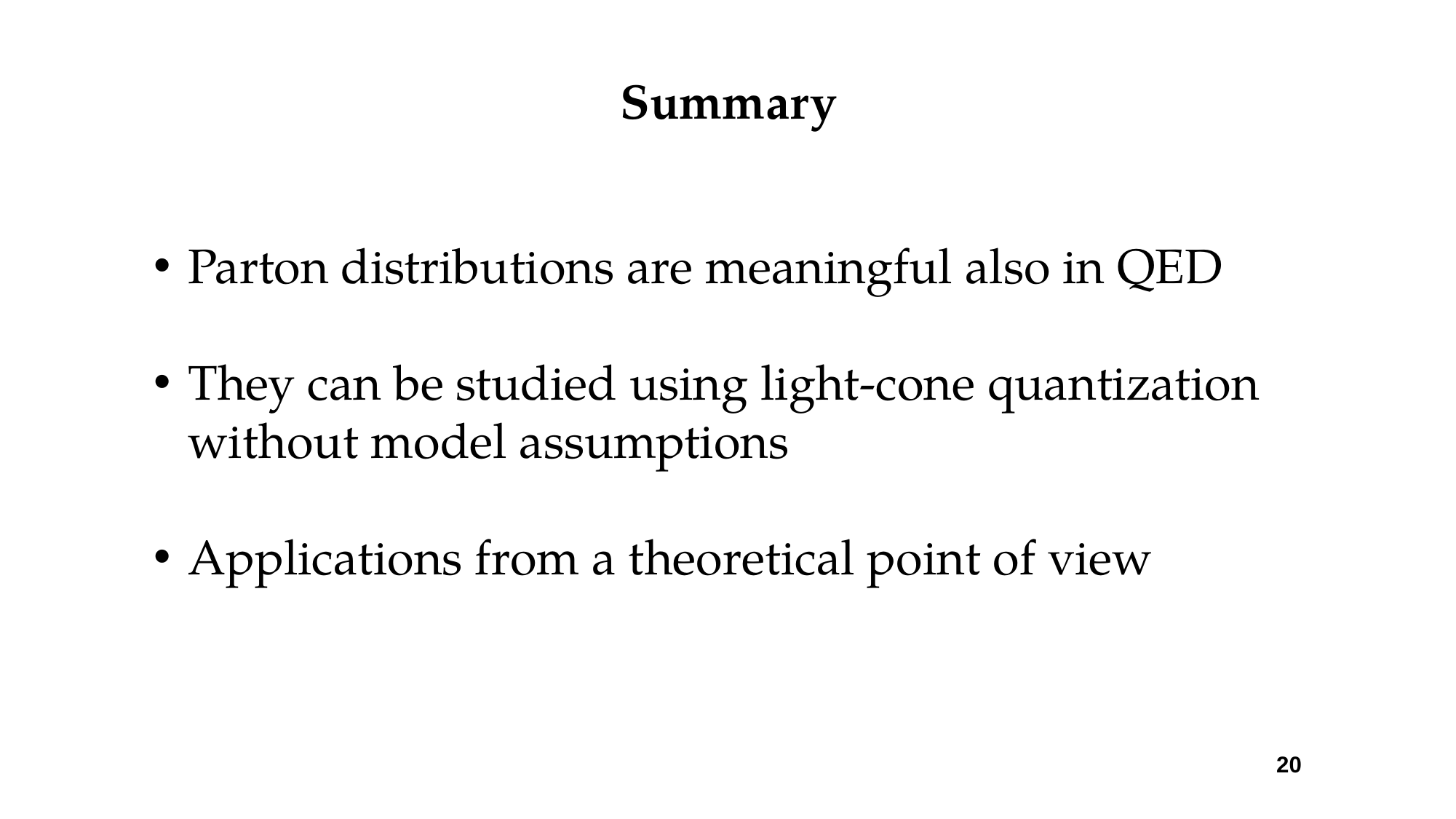

Summary

Parton distributions are meaningful also in QED

They can be studied using light-cone quantization without model assumptions

Applications from a theoretical point of view
20